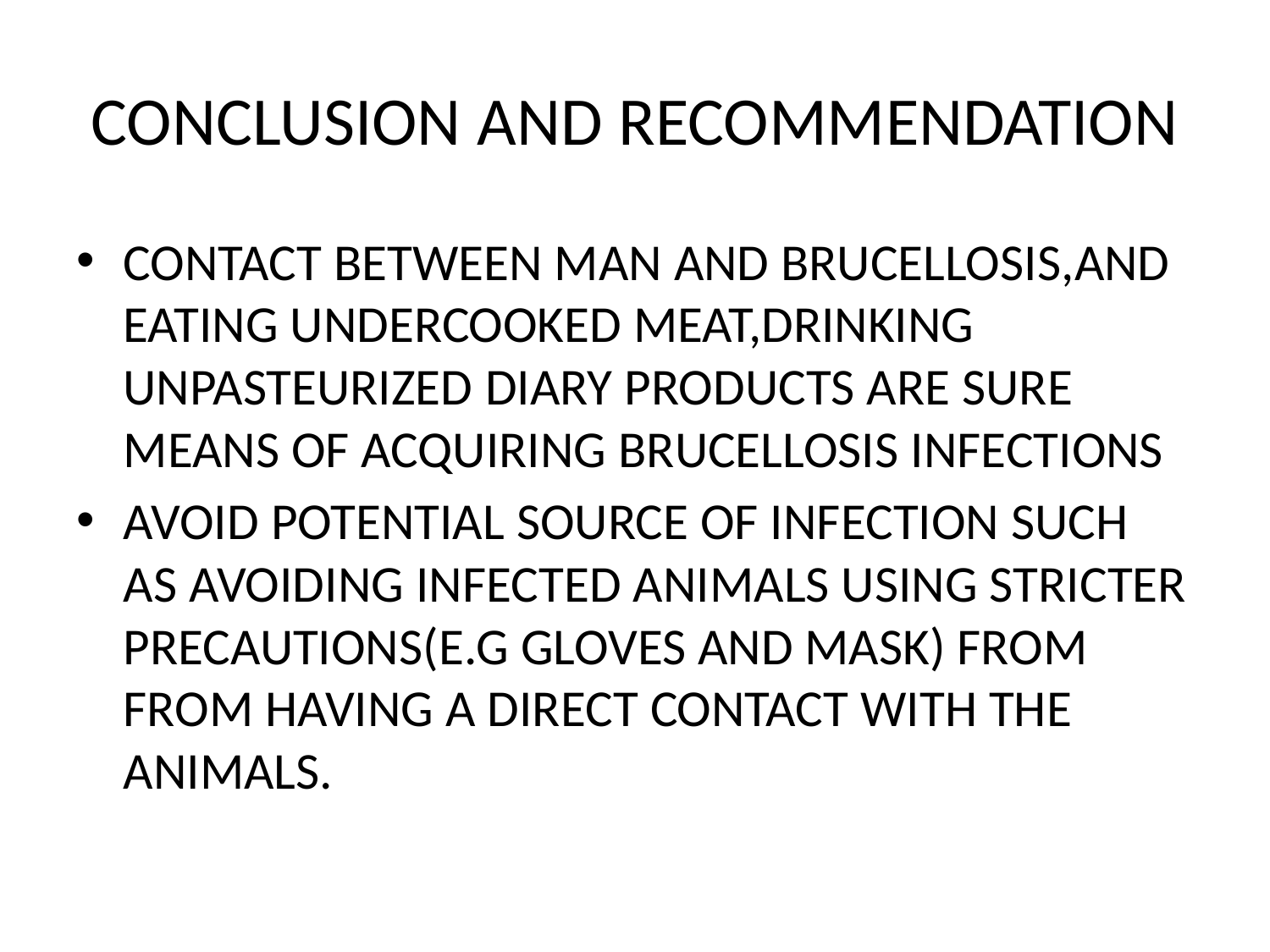

# CONCLUSION AND RECOMMENDATION
CONTACT BETWEEN MAN AND BRUCELLOSIS,AND EATING UNDERCOOKED MEAT,DRINKING UNPASTEURIZED DIARY PRODUCTS ARE SURE MEANS OF ACQUIRING BRUCELLOSIS INFECTIONS
AVOID POTENTIAL SOURCE OF INFECTION SUCH AS AVOIDING INFECTED ANIMALS USING STRICTER PRECAUTIONS(E.G GLOVES AND MASK) FROM FROM HAVING A DIRECT CONTACT WITH THE ANIMALS.